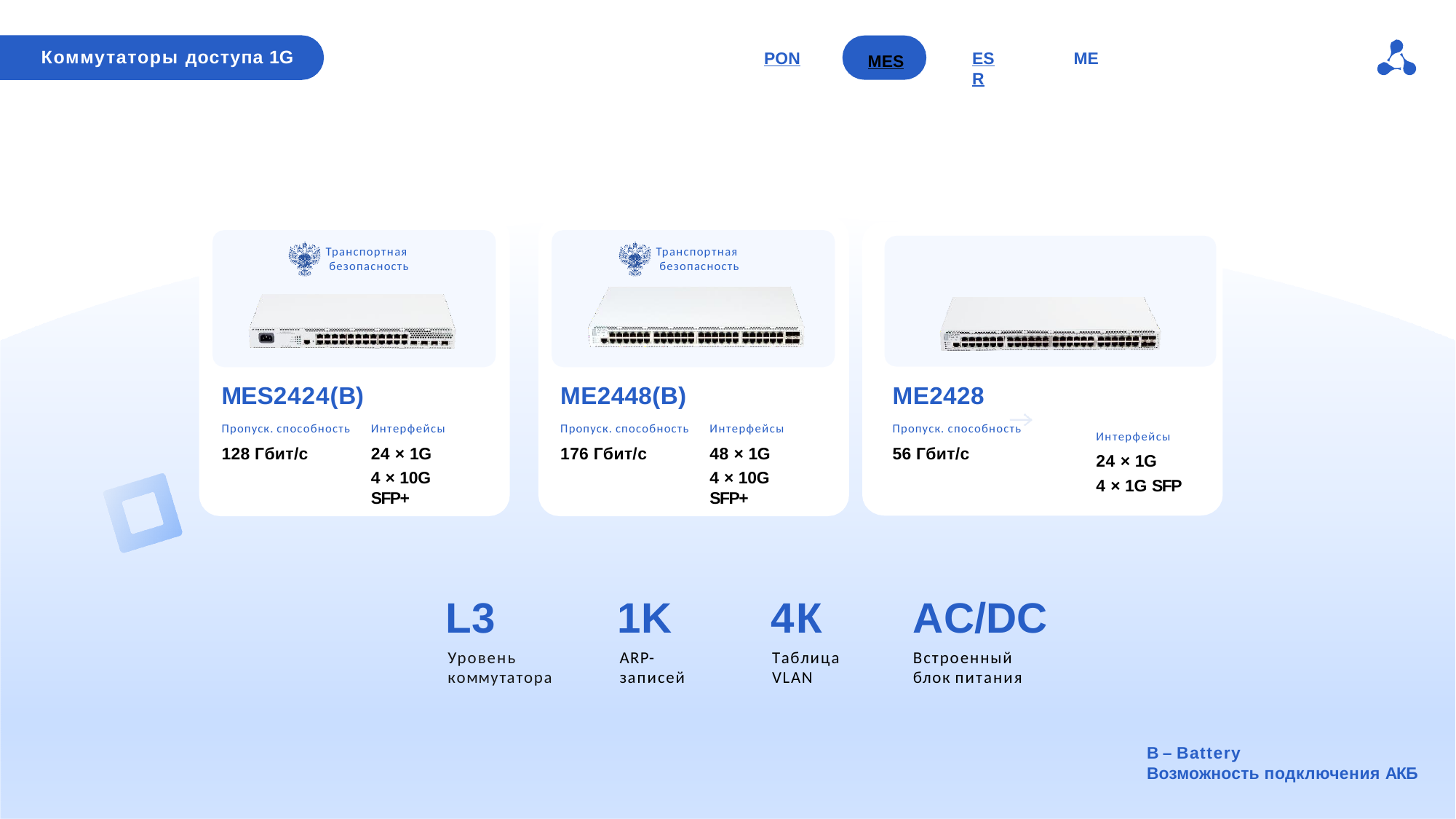

Коммутаторы доступа 1G
PON

MES
ESR
ME
MES

Транспортная  безопасность
Транспортная  безопасность

MES2424(B)
Пропуск. способность
128 Гбит/с
ME2448(B)
Пропуск. способность
176 Гбит/с
ME2428
Пропуск. способность
56 Гбит/с
Интерфейсы
24 × 1G
4 × 10G SFP+
Интерфейсы
48 × 1G
4 × 10G SFP+

Интерфейсы
24 × 1G
4 × 1G SFP

L3
Уровень  коммутатора
1K
ARP-
записей
4К
Таблица
VLAN
AC/DC
Встроенный  блок питания
В – Вattery
Возможность подключения АКБ